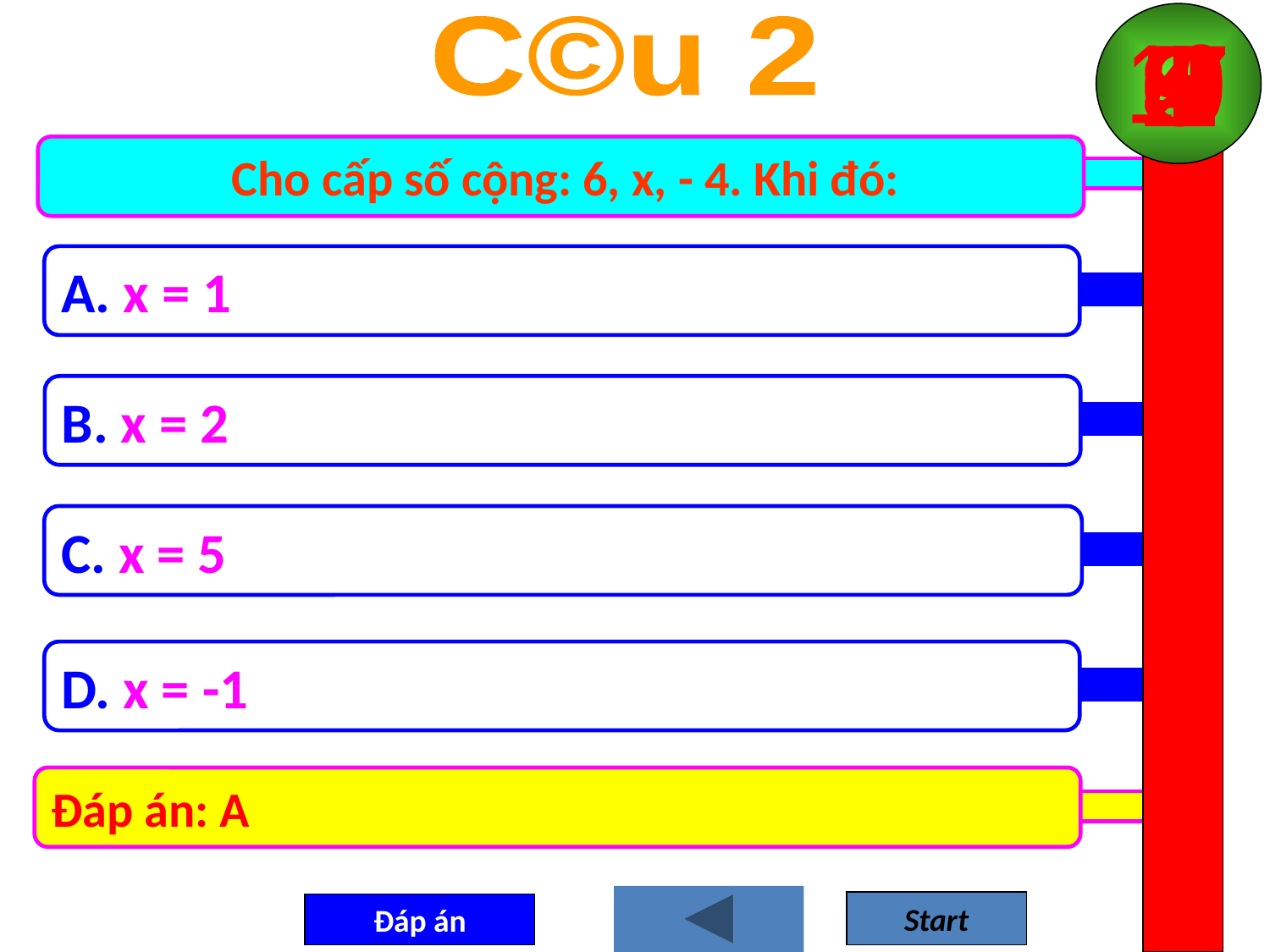

C©u 2
10
2
0
1
3
4
5
6
8
9
7

 Cho cấp số cộng: 6, x, - 4. Khi đó:

A. x = 1

B. x = 2

C. x = 5

D. x = -1

Đáp án: A

Start
Đáp án